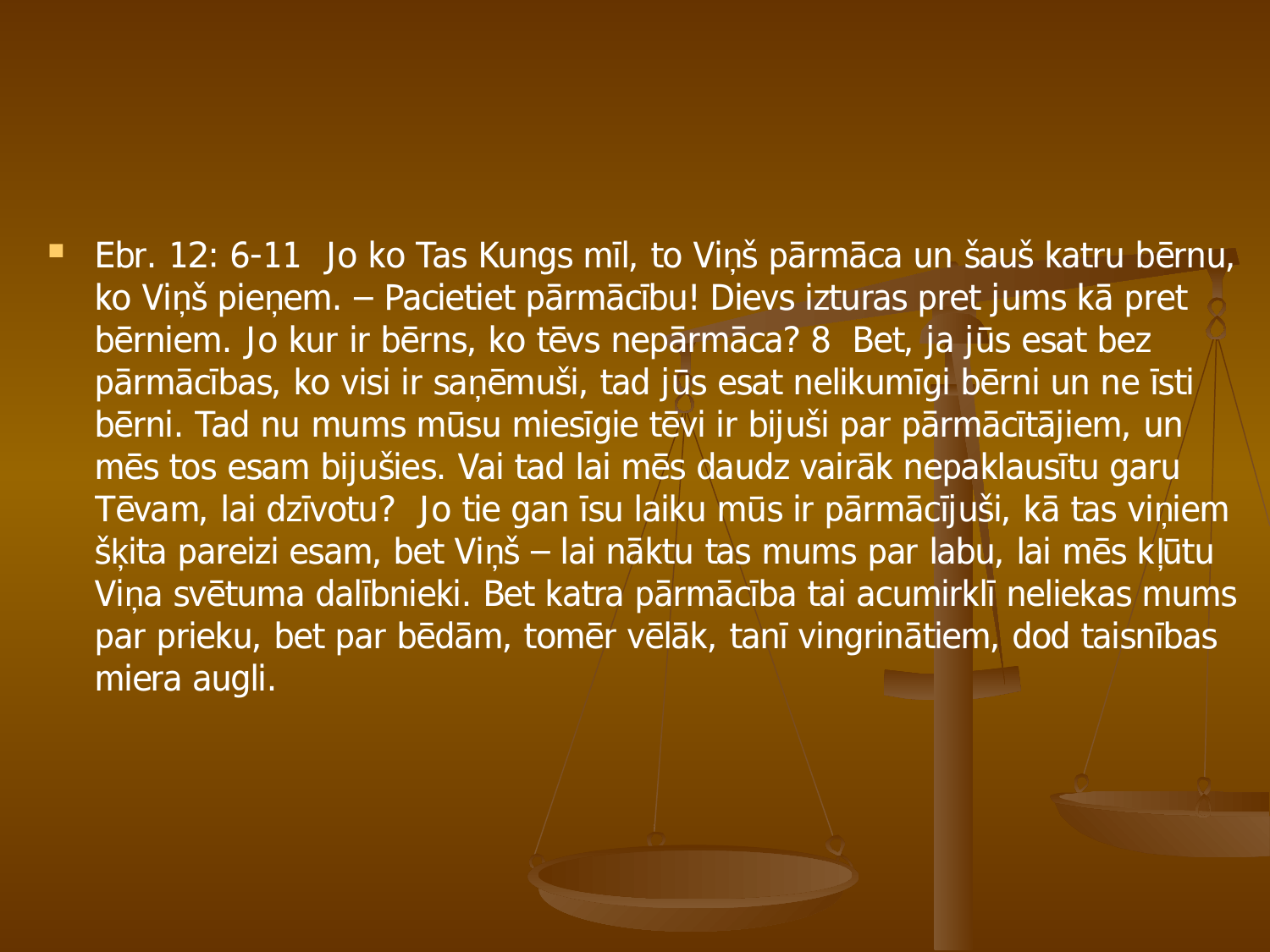

#
Ebr. 12: 6-11  Jo ko Tas Kungs mīl, to Viņš pārmāca un šauš katru bērnu, ko Viņš pieņem. – Pacietiet pārmācību! Dievs izturas pret jums kā pret bērniem. Jo kur ir bērns, ko tēvs nepārmāca? 8  Bet, ja jūs esat bez pārmācības, ko visi ir saņēmuši, tad jūs esat nelikumīgi bērni un ne īsti bērni. Tad nu mums mūsu miesīgie tēvi ir bijuši par pārmācītājiem, un mēs tos esam bijušies. Vai tad lai mēs daudz vairāk nepaklausītu garu Tēvam, lai dzīvotu?  Jo tie gan īsu laiku mūs ir pārmācījuši, kā tas viņiem šķita pareizi esam, bet Viņš – lai nāktu tas mums par labu, lai mēs kļūtu Viņa svētuma dalībnieki. Bet katra pārmācība tai acumirklī neliekas mums par prieku, bet par bēdām, tomēr vēlāk, tanī vingrinātiem, dod taisnības miera augli.